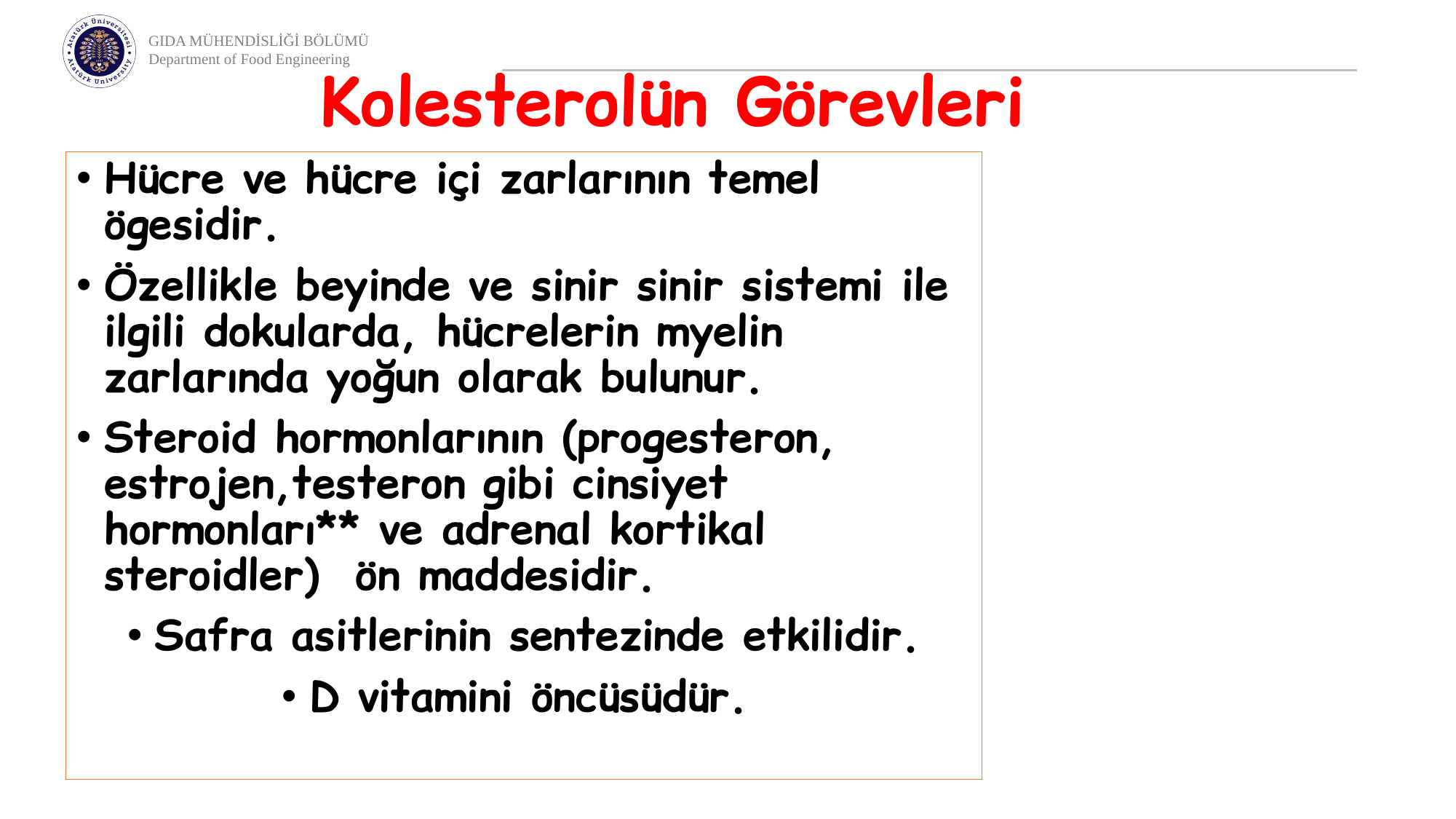

# Kolesterolün Görevleri
Hücre ve hücre içi zarlarının temel ögesidir.
Özellikle beyinde ve sinir sinir sistemi ile ilgili dokularda, hücrelerin myelin zarlarında yoğun olarak bulunur.
Steroid hormonlarının (progesteron, estrojen,testeron gibi cinsiyet hormonları** ve adrenal kortikal steroidler)  ön maddesidir.
Safra asitlerinin sentezinde etkilidir.
D vitamini öncüsüdür.